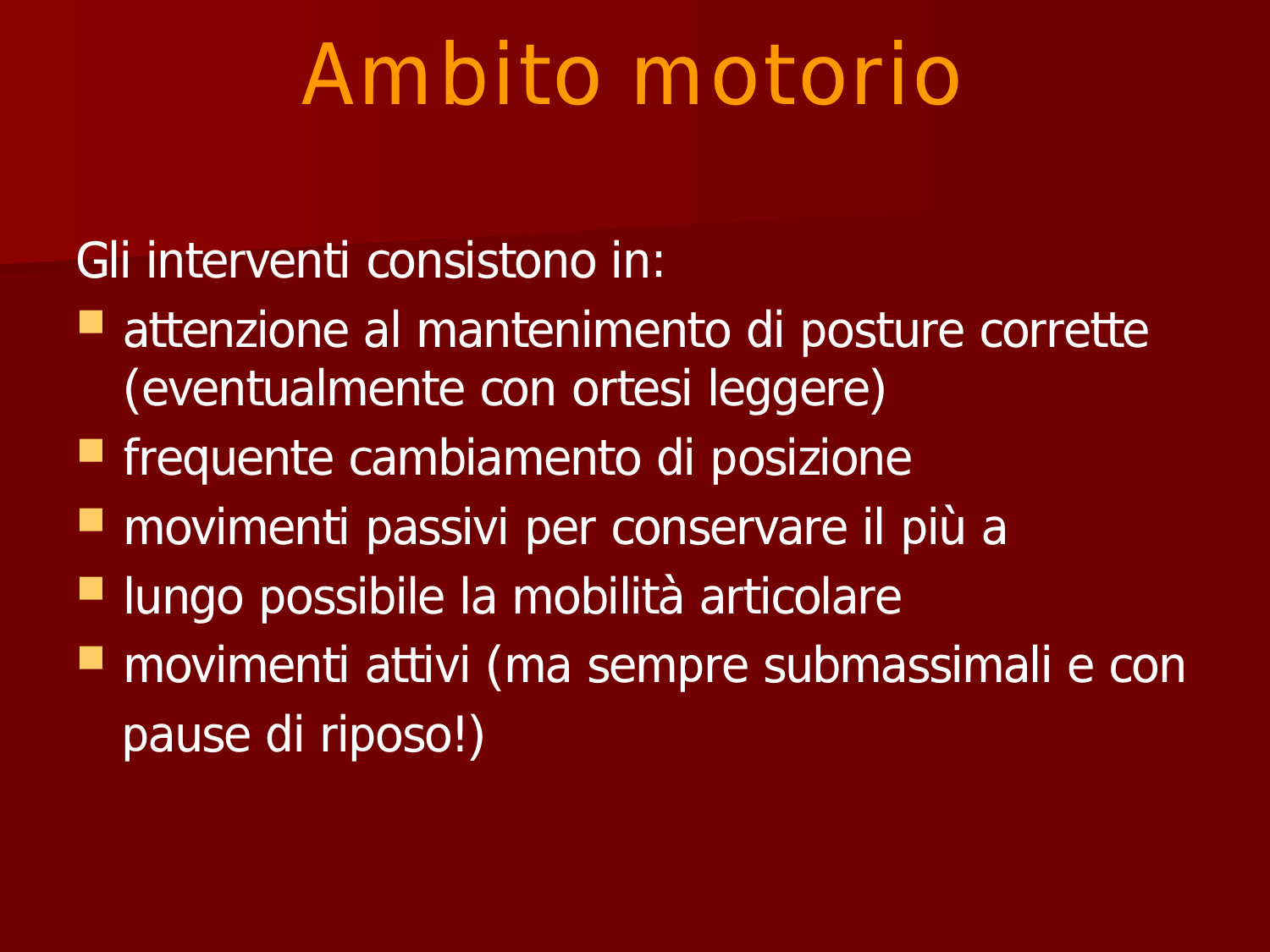

# Ambito motorio
Gli interventi consistono in:
attenzione al mantenimento di posture corrette (eventualmente con ortesi leggere)
frequente cambiamento di posizione
movimenti passivi per conservare il più a
lungo possibile la mobilità articolare
movimenti attivi (ma sempre submassimali e con
   pause di riposo!)